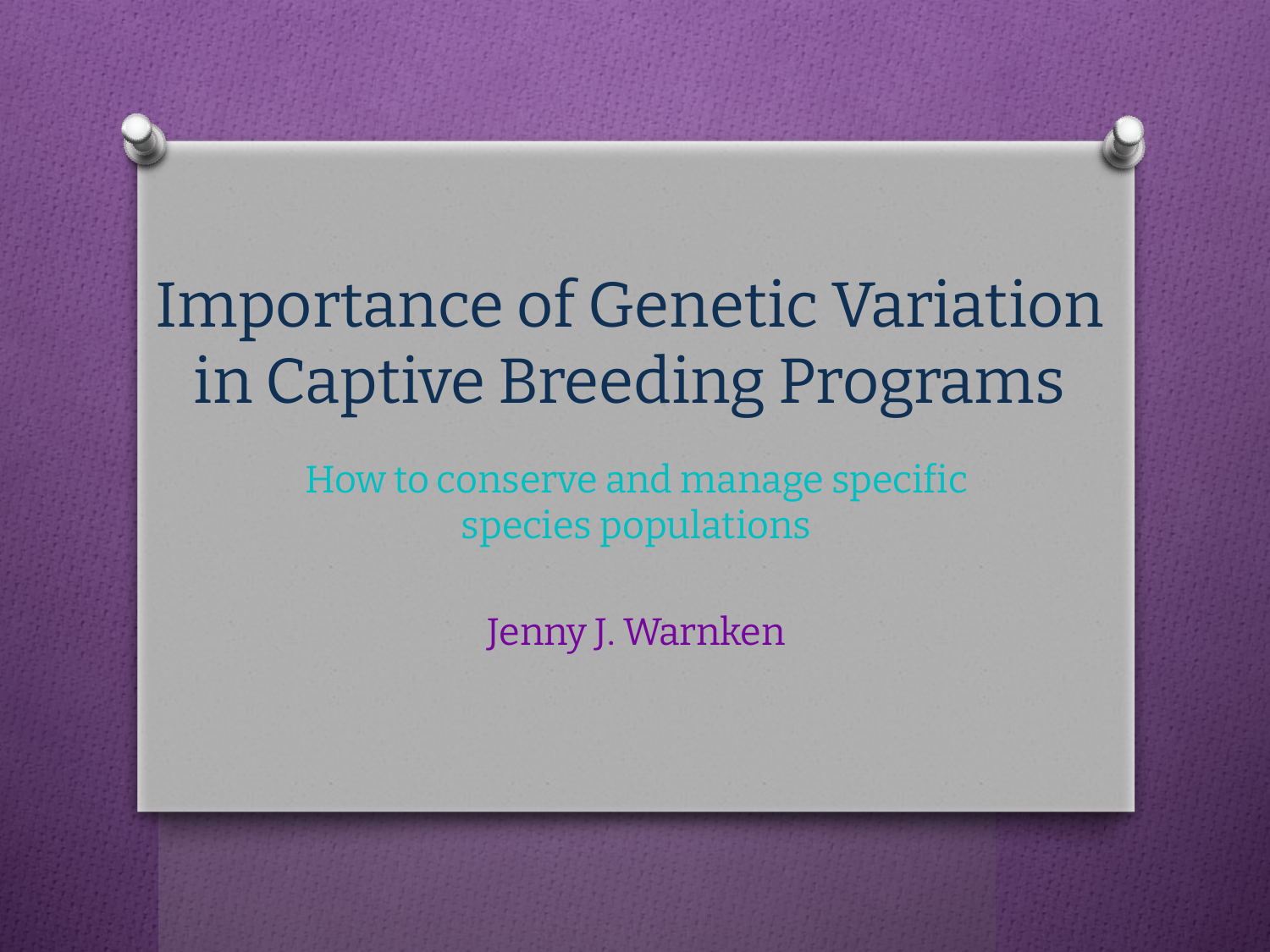

# Importance of Genetic Variation in Captive Breeding Programs
How to conserve and manage specific species populations

Jenny J. Warnken